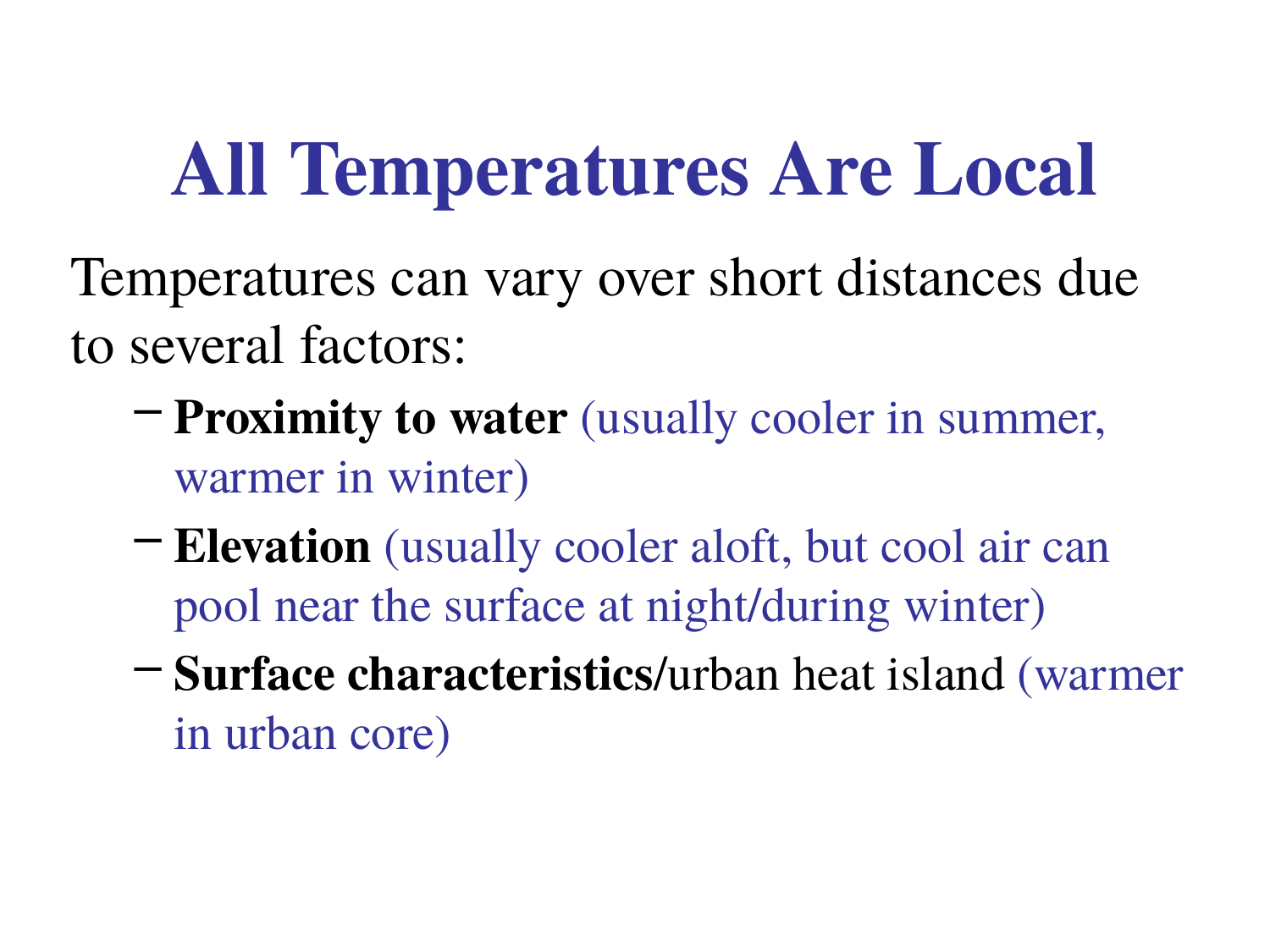

# All Temperatures Are Local
Temperatures can vary over short distances due to several factors:
Proximity to water (usually cooler in summer, warmer in winter)
Elevation (usually cooler aloft, but cool air can pool near the surface at night/during winter)
Surface characteristics/urban heat island (warmer in urban core)